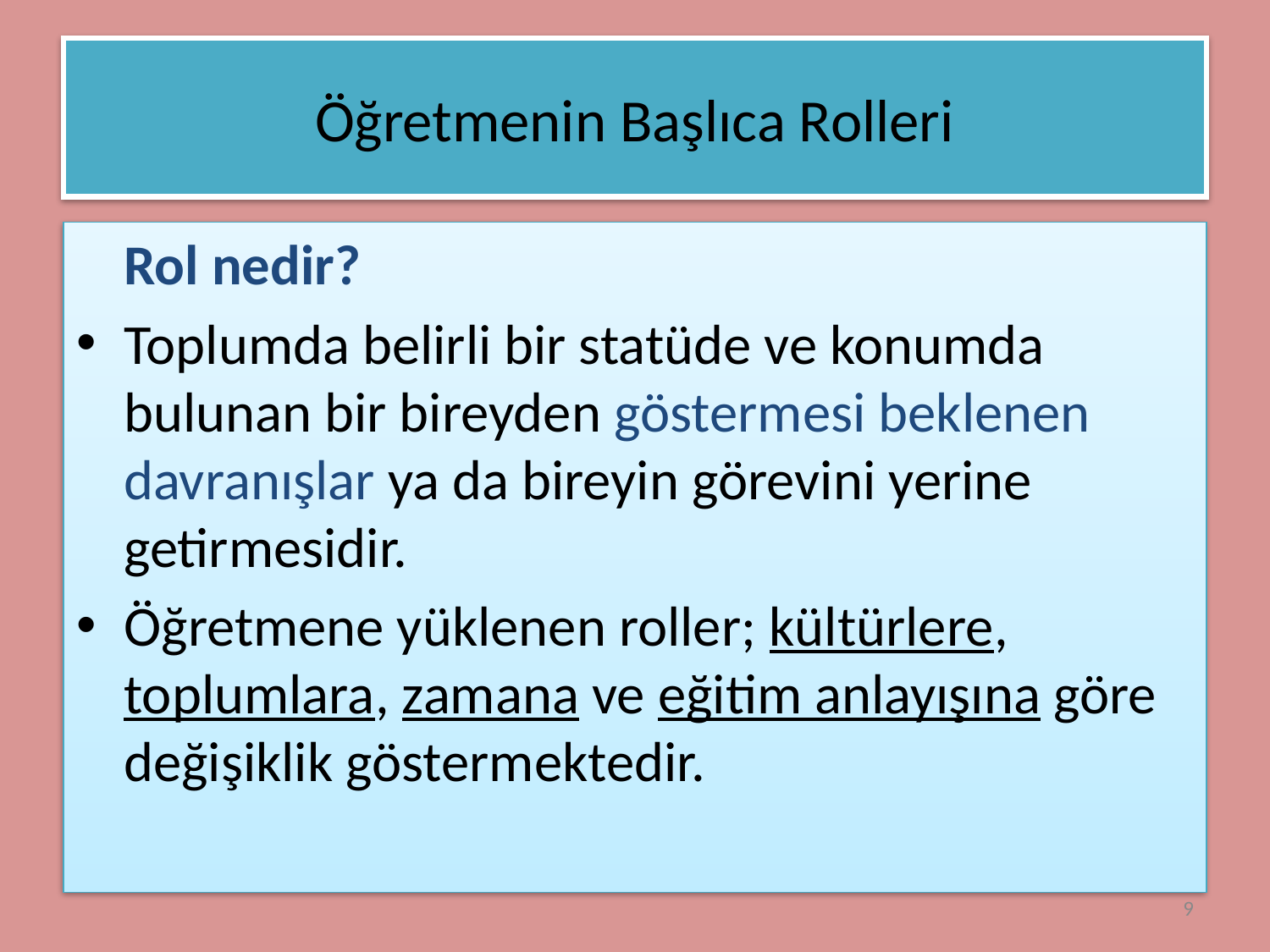

# Öğretmenin Başlıca Rolleri
	Rol nedir?
Toplumda belirli bir statüde ve konumda bulunan bir bireyden göstermesi beklenen davranışlar ya da bireyin görevini yerine getirmesidir.
Öğretmene yüklenen roller; kültürlere, toplumlara, zamana ve eğitim anlayışına göre değişiklik göstermektedir.
9